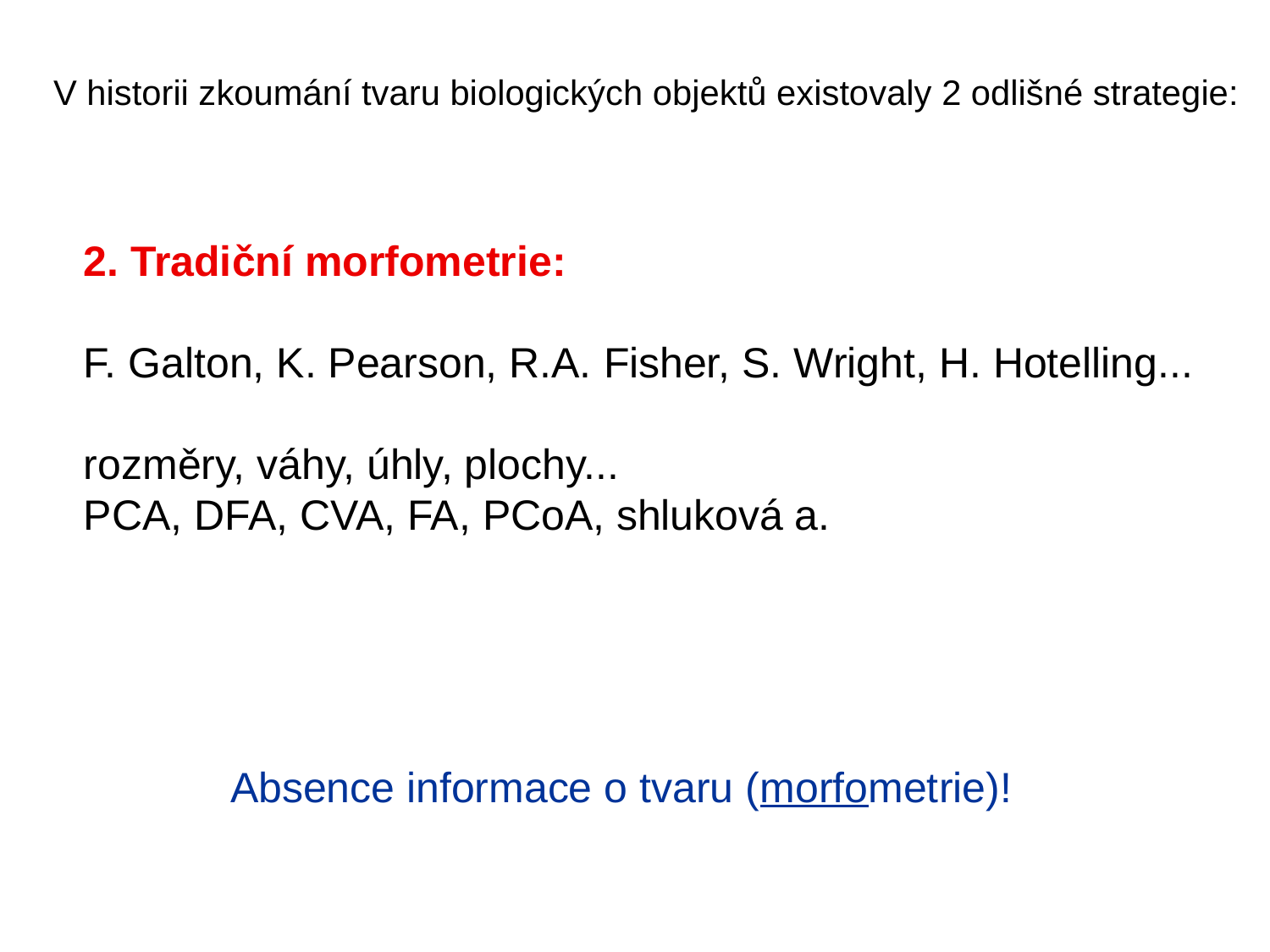

V historii zkoumání tvaru biologických objektů existovaly 2 odlišné strategie:
2. Tradiční morfometrie:

F. Galton, K. Pearson, R.A. Fisher, S. Wright, H. Hotelling...
rozměry, váhy, úhly, plochy...
PCA, DFA, CVA, FA, PCoA, shluková a.
Absence informace o tvaru (morfometrie)!